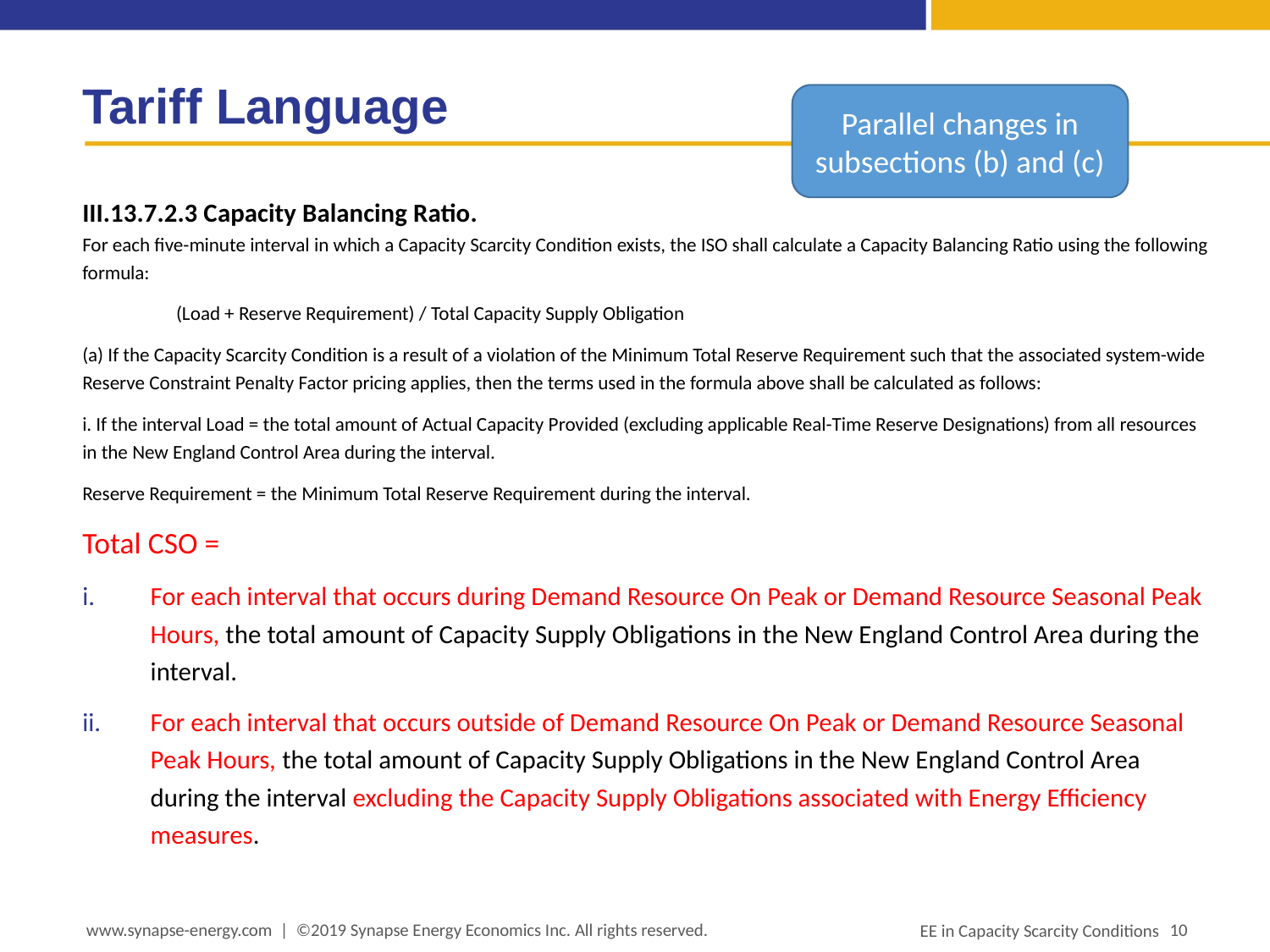

# Tariff Language
Parallel changes in subsections (b) and (c)
III.13.7.2.3 Capacity Balancing Ratio.
For each five-minute interval in which a Capacity Scarcity Condition exists, the ISO shall calculate a Capacity Balancing Ratio using the following formula:
	(Load + Reserve Requirement) / Total Capacity Supply Obligation
(a) If the Capacity Scarcity Condition is a result of a violation of the Minimum Total Reserve Requirement such that the associated system-wide Reserve Constraint Penalty Factor pricing applies, then the terms used in the formula above shall be calculated as follows:
i. If the interval Load = the total amount of Actual Capacity Provided (excluding applicable Real-Time Reserve Designations) from all resources in the New England Control Area during the interval.
Reserve Requirement = the Minimum Total Reserve Requirement during the interval.
Total CSO =
For each interval that occurs during Demand Resource On Peak or Demand Resource Seasonal Peak Hours, the total amount of Capacity Supply Obligations in the New England Control Area during the interval.
For each interval that occurs outside of Demand Resource On Peak or Demand Resource Seasonal Peak Hours, the total amount of Capacity Supply Obligations in the New England Control Area during the interval excluding the Capacity Supply Obligations associated with Energy Efficiency measures.

www.synapse-energy.com  |  ©2019 Synapse Energy Economics Inc. All rights reserved.
10
EE in Capacity Scarcity Conditions